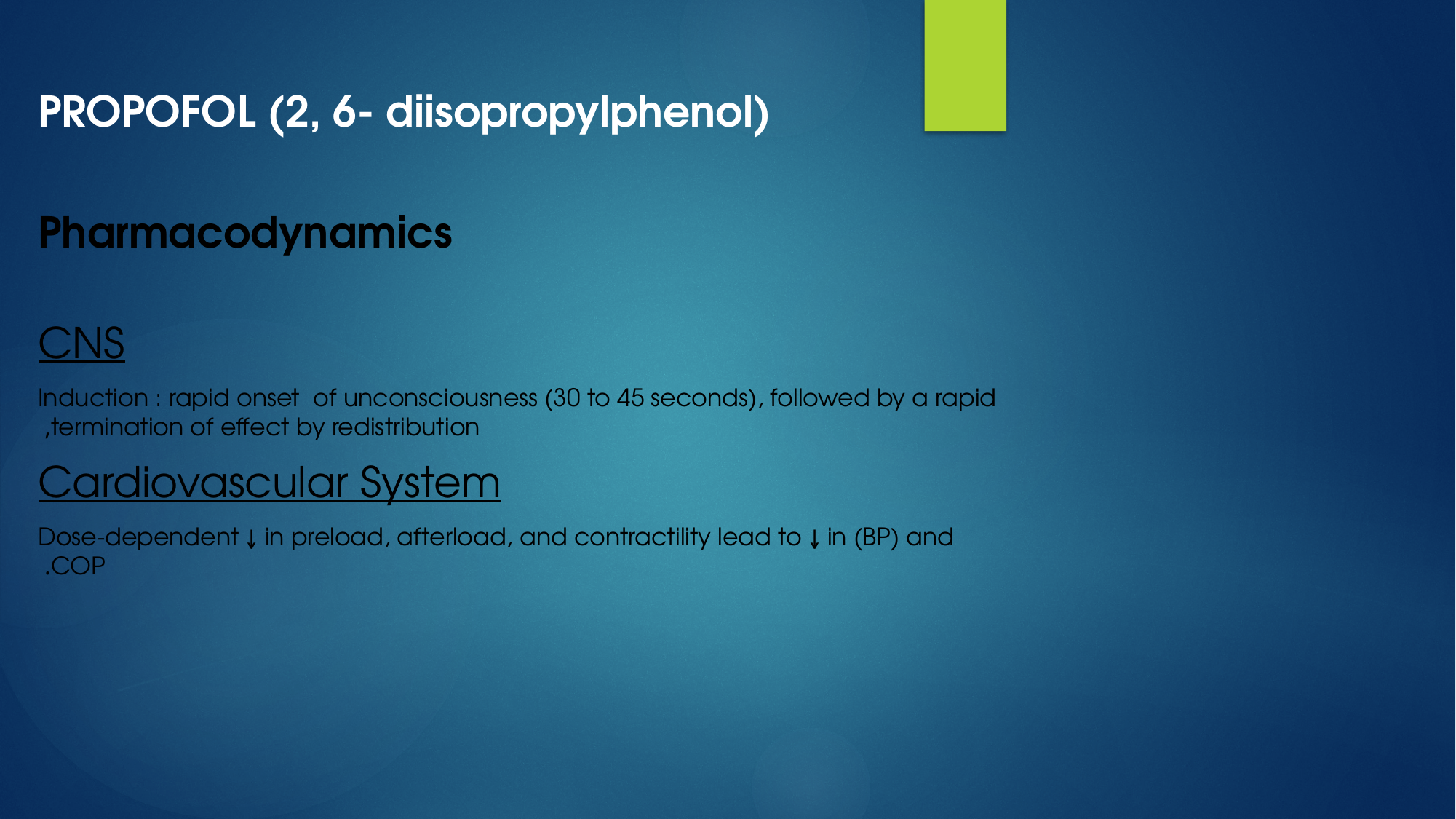

PROPOFOL (2, 6- diisopropylphenol)
Pharmacodynamics

CNS
Induction : rapid onset  of unconsciousness (30 to 45 seconds), followed by a rapid termination of effect by redistribution,
Cardiovascular System
Dose-dependent ↓ in preload, afterload, and contractility lead to ↓ in (BP) and COP.